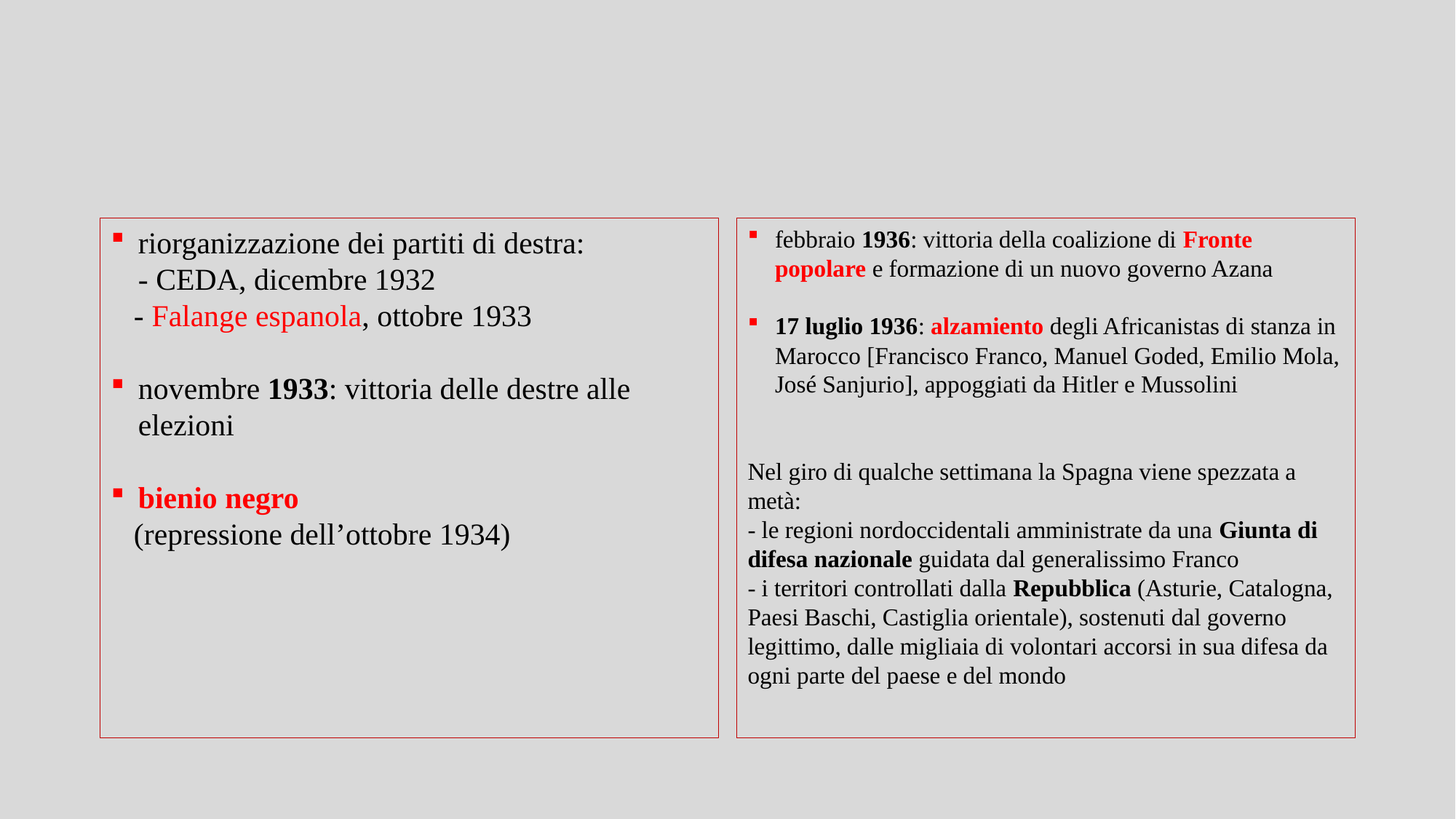

riorganizzazione dei partiti di destra:
- CEDA, dicembre 1932
   - Falange espanola, ottobre 1933

novembre 1933: vittoria delle destre alle elezioni

bienio negro
   (repressione dell’ottobre 1934)

febbraio 1936: vittoria della coalizione di Fronte popolare e formazione di un nuovo governo Azana

17 luglio 1936: alzamiento degli Africanistas di stanza in Marocco [Francisco Franco, Manuel Goded, Emilio Mola, José Sanjurio], appoggiati da Hitler e Mussolini

Nel giro di qualche settimana la Spagna viene spezzata a metà:
- le regioni nordoccidentali amministrate da una Giunta di difesa nazionale guidata dal generalissimo Franco
- i territori controllati dalla Repubblica (Asturie, Catalogna, Paesi Baschi, Castiglia orientale), sostenuti dal governo legittimo, dalle migliaia di volontari accorsi in sua difesa da ogni parte del paese e del mondo